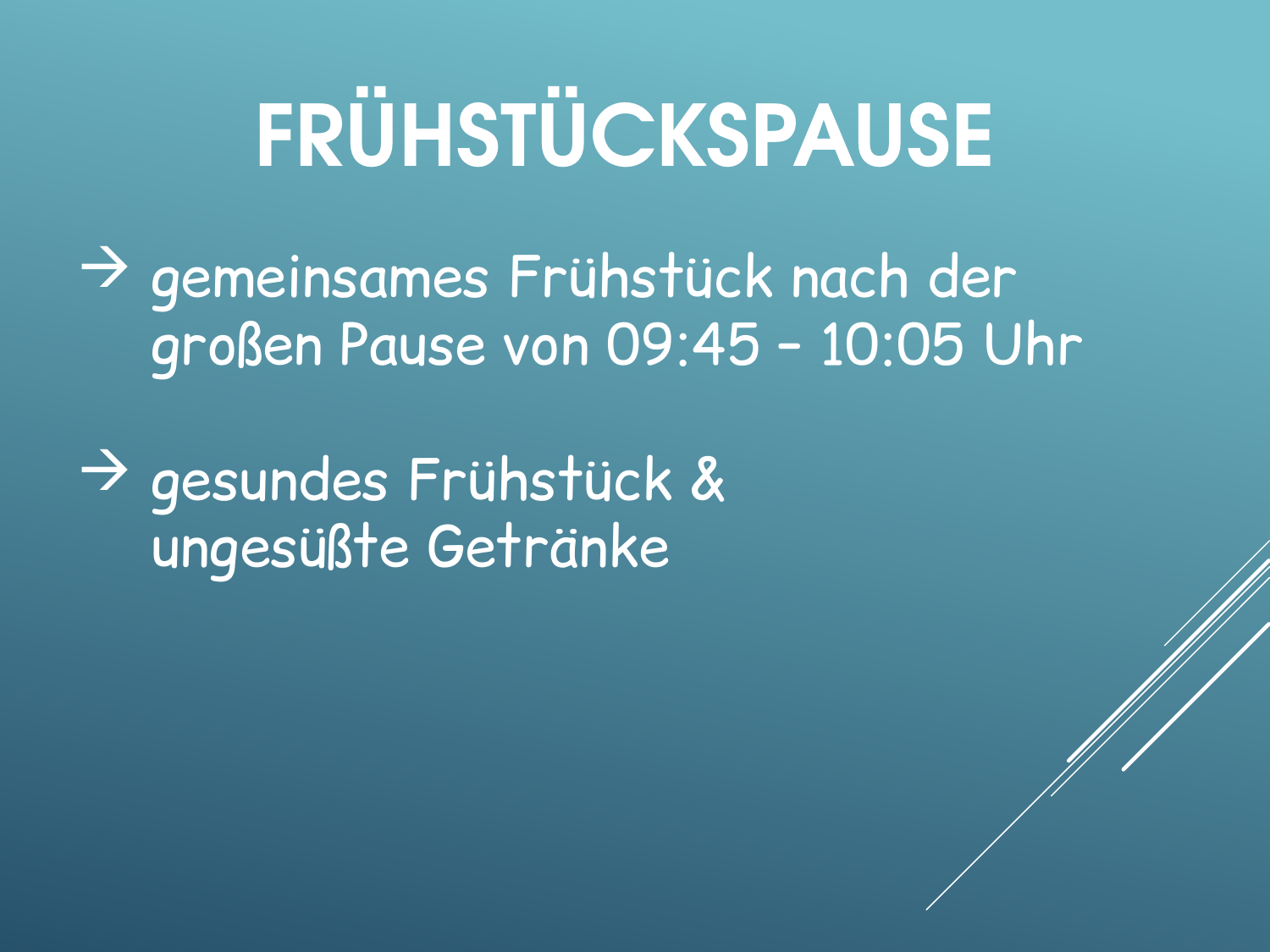

Frühstückspause
 gemeinsames Frühstück nach der
  großen Pause von 09:45 – 10:05 Uhr

 gesundes Frühstück &
  ungesüßte Getränke